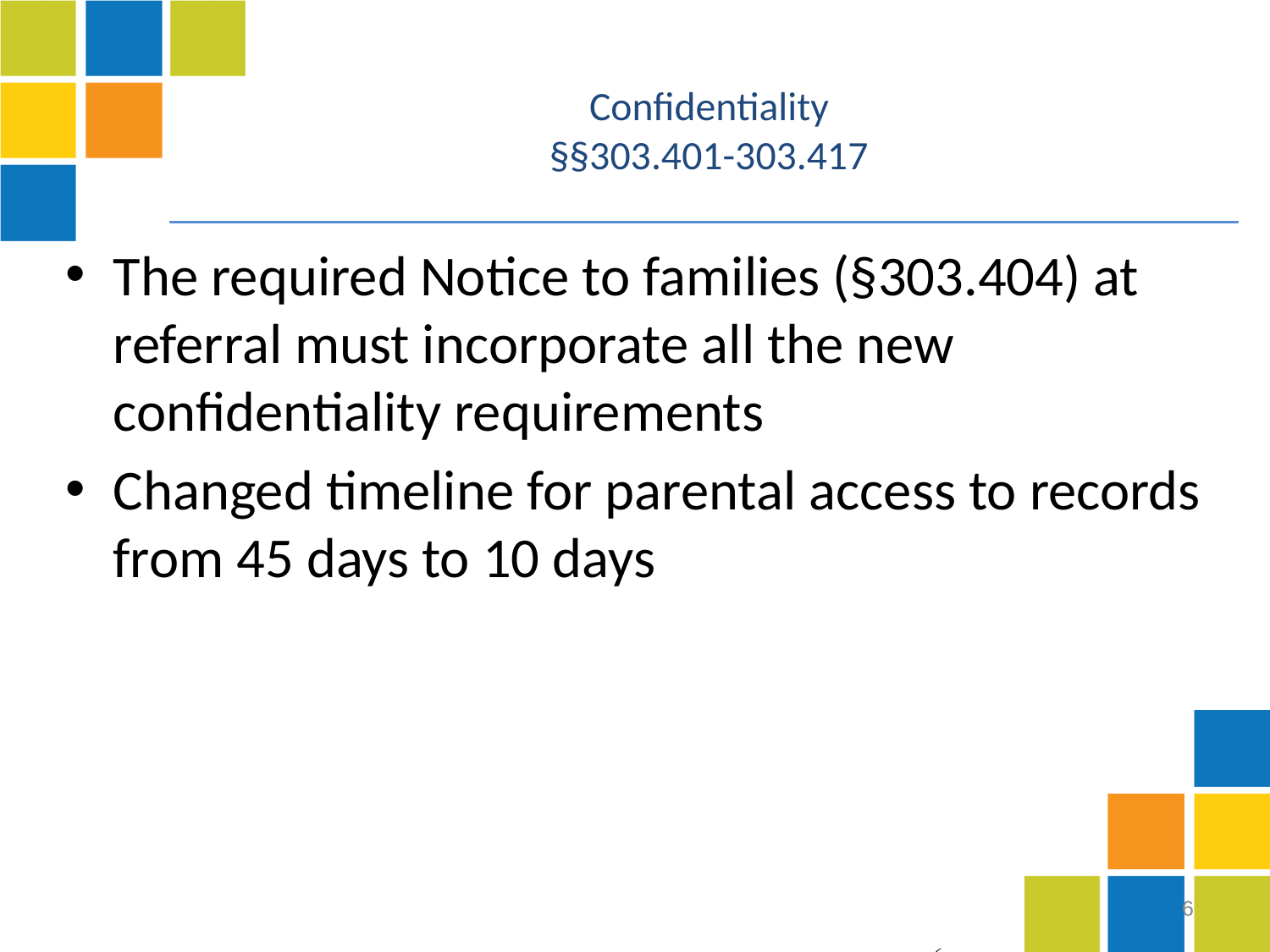

Confidentiality
§§303.401-303.417
The required Notice to families (§303.404) at referral must incorporate all the new confidentiality requirements
Changed timeline for parental access to records from 45 days to 10 days

6
6